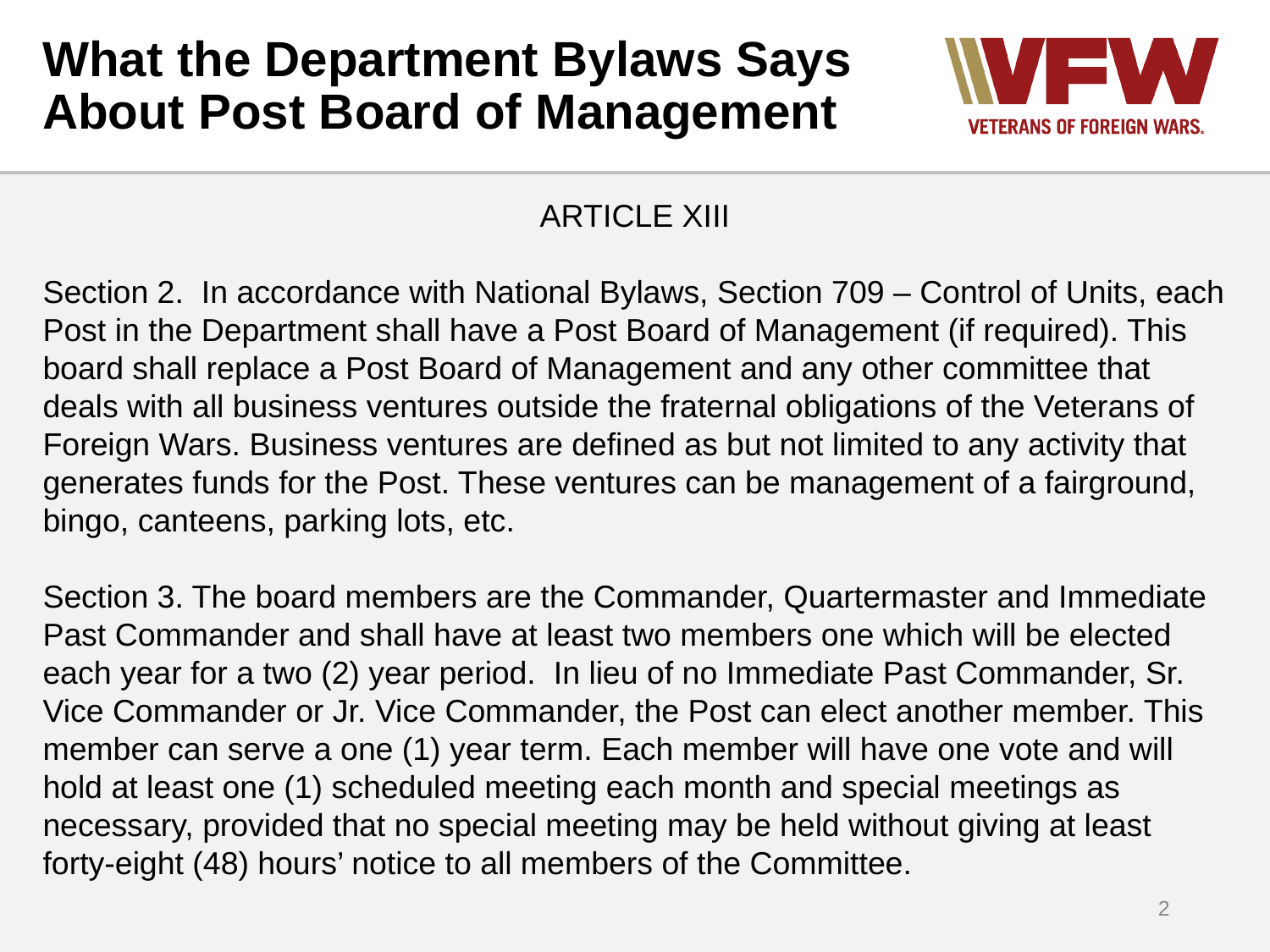

# What the Department Bylaws Says About Post Board of Management
ARTICLE XIII

Section 2.  In accordance with National Bylaws, Section 709 – Control of Units, each Post in the Department shall have a Post Board of Management (if required). This board shall replace a Post Board of Management and any other committee that deals with all business ventures outside the fraternal obligations of the Veterans of Foreign Wars. Business ventures are defined as but not limited to any activity that generates funds for the Post. These ventures can be management of a fairground, bingo, canteens, parking lots, etc.

Section 3. The board members are the Commander, Quartermaster and Immediate Past Commander and shall have at least two members one which will be elected each year for a two (2) year period.  In lieu of no Immediate Past Commander, Sr. Vice Commander or Jr. Vice Commander, the Post can elect another member. This member can serve a one (1) year term. Each member will have one vote and will hold at least one (1) scheduled meeting each month and special meetings as necessary, provided that no special meeting may be held without giving at least forty-eight (48) hours’ notice to all members of the Committee.

2